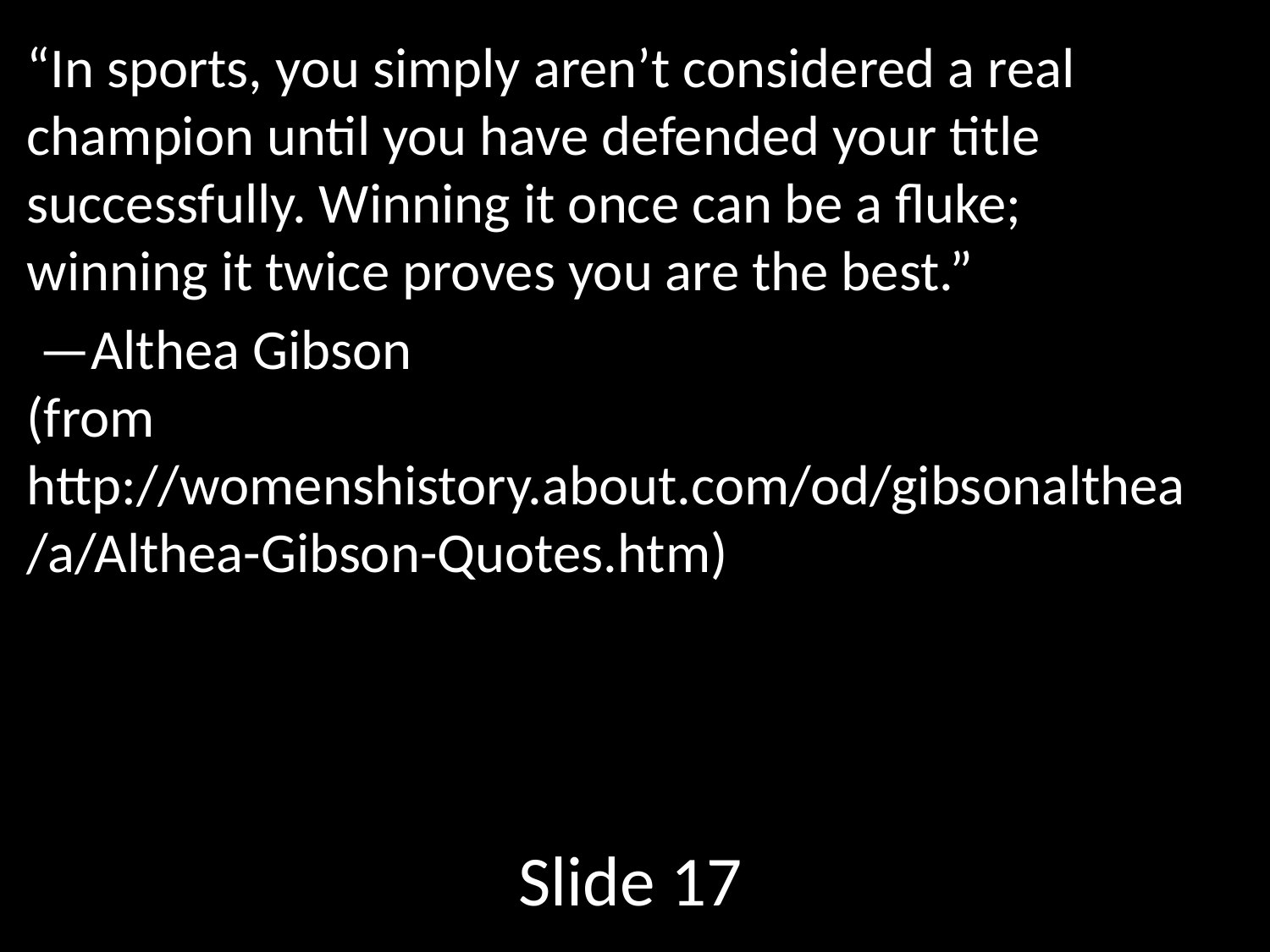

“In sports, you simply aren’t considered a real champion until you have defended your title successfully. Winning it once can be a fluke; winning it twice proves you are the best.”
 —Althea Gibson
(from http://womenshistory.about.com/od/gibsonalthea/a/Althea-Gibson-Quotes.htm)
Slide 17